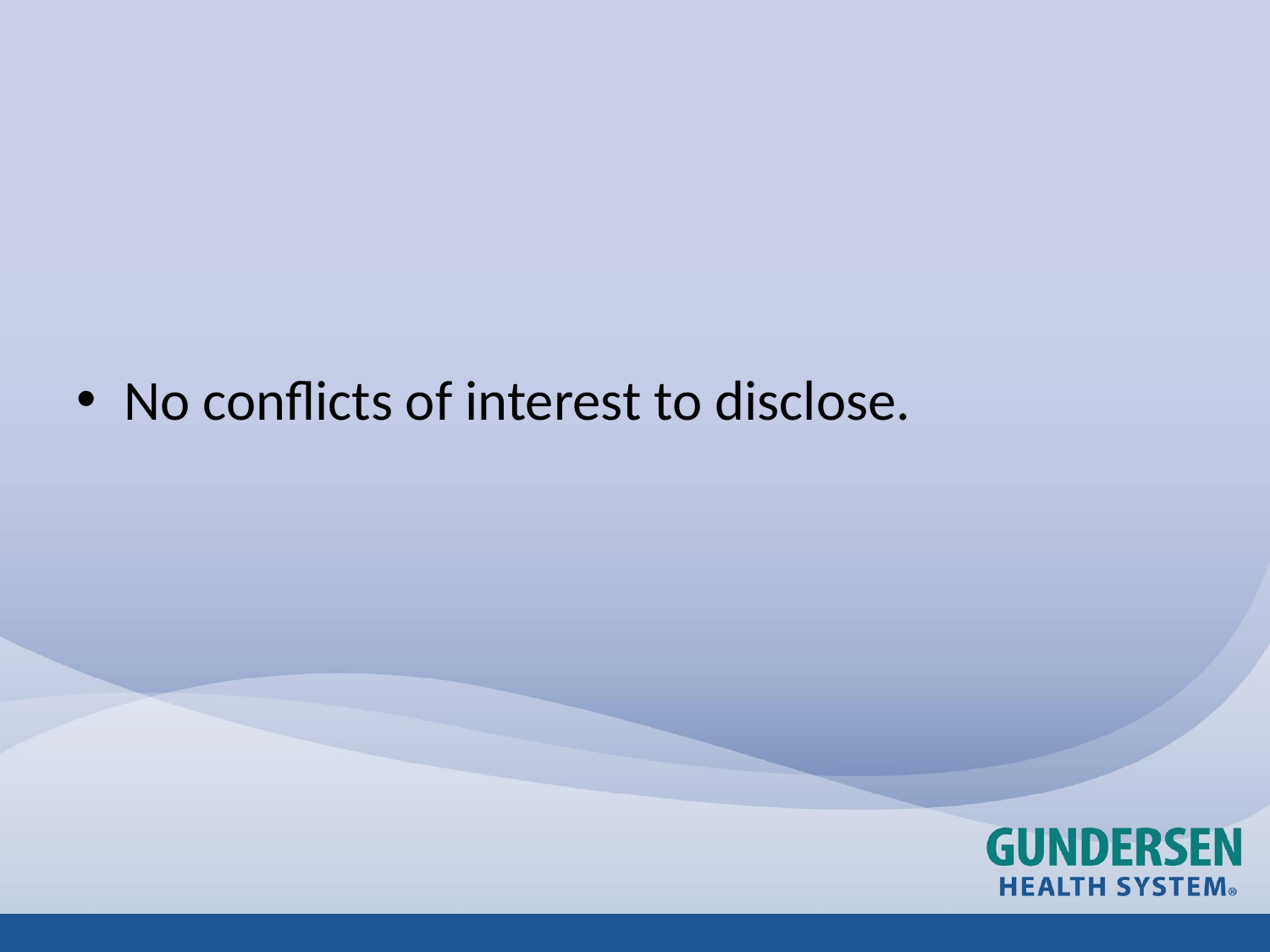

#

No conflicts of interest to disclose.